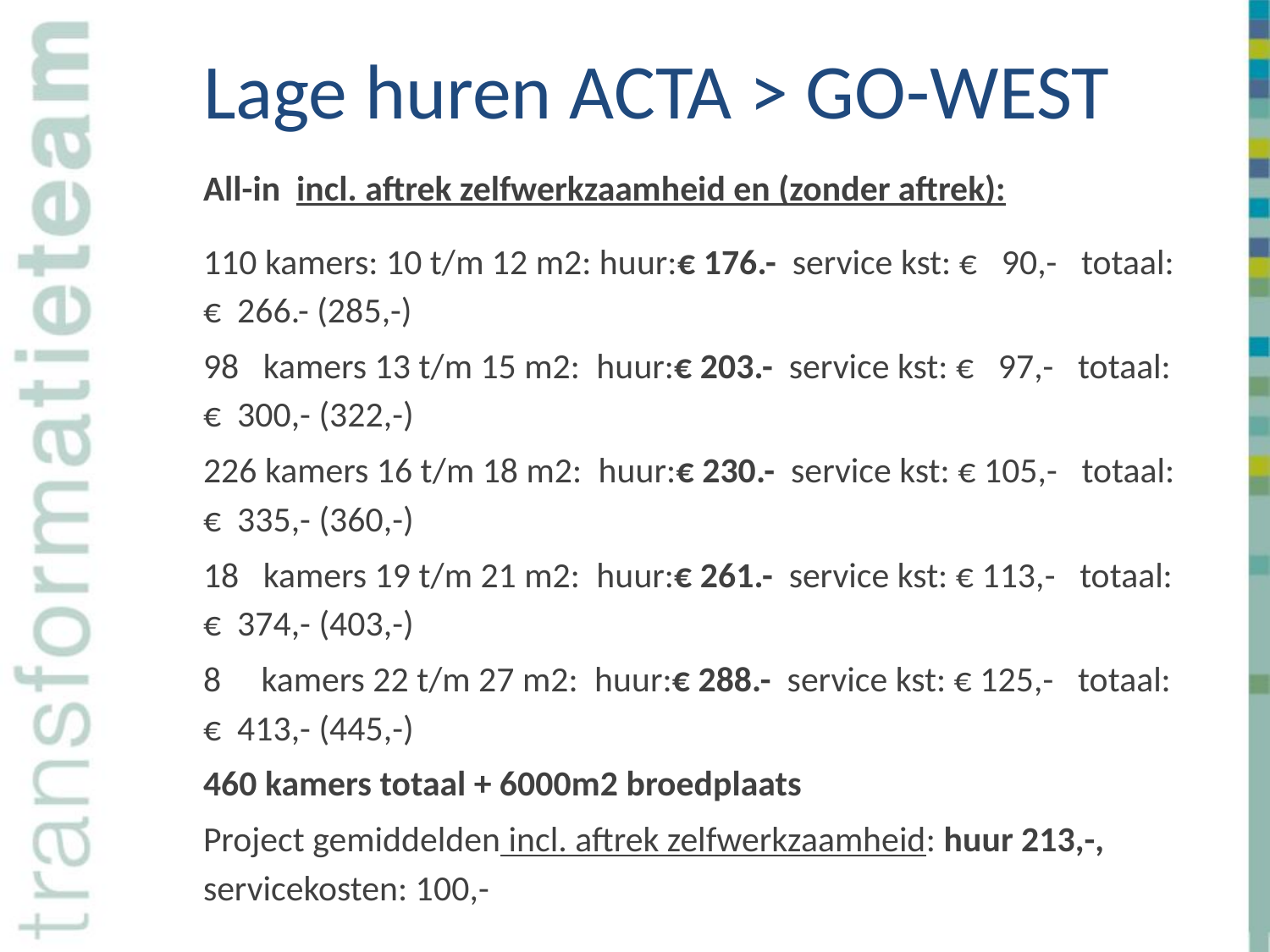

# Lage huren ACTA > GO-WEST
All-in  incl. aftrek zelfwerkzaamheid en (zonder aftrek):
110 kamers: 10 t/m 12 m2: huur:€ 176.-  service kst: €   90,-   totaal:  €  266.- (285,-)
98   kamers 13 t/m 15 m2:  huur:€ 203.-  service kst: €   97,-   totaal:  €  300,- (322,-)
226 kamers 16 t/m 18 m2:  huur:€ 230.-  service kst: € 105,-   totaal:  €  335,- (360,-)
18   kamers 19 t/m 21 m2:  huur:€ 261.-  service kst: € 113,-   totaal:  €  374,- (403,-)
8     kamers 22 t/m 27 m2:  huur:€ 288.-  service kst: € 125,-   totaal:  €  413,- (445,-)
460 kamers totaal + 6000m2 broedplaats
Project gemiddelden incl. aftrek zelfwerkzaamheid: huur 213,-, servicekosten: 100,-